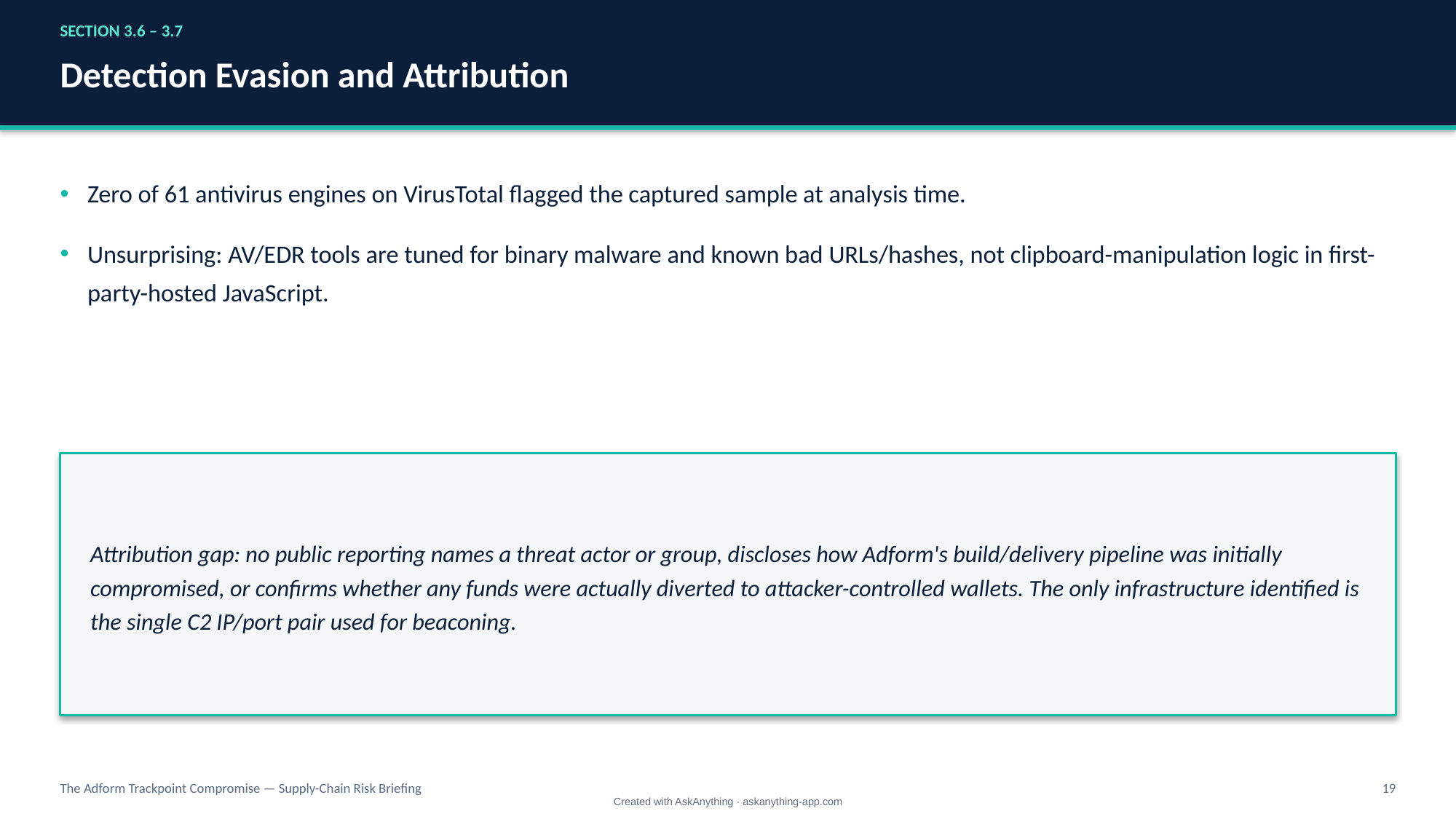

SECTION 3.6 – 3.7
Detection Evasion and Attribution

Zero of 61 antivirus engines on VirusTotal flagged the captured sample at analysis time.
Unsurprising: AV/EDR tools are tuned for binary malware and known bad URLs/hashes, not clipboard-manipulation logic in first-party-hosted JavaScript.

Attribution gap: no public reporting names a threat actor or group, discloses how Adform's build/delivery pipeline was initially compromised, or confirms whether any funds were actually diverted to attacker-controlled wallets. The only infrastructure identified is the single C2 IP/port pair used for beaconing.
The Adform Trackpoint Compromise — Supply-Chain Risk Briefing
19
Created with AskAnything · askanything-app.com